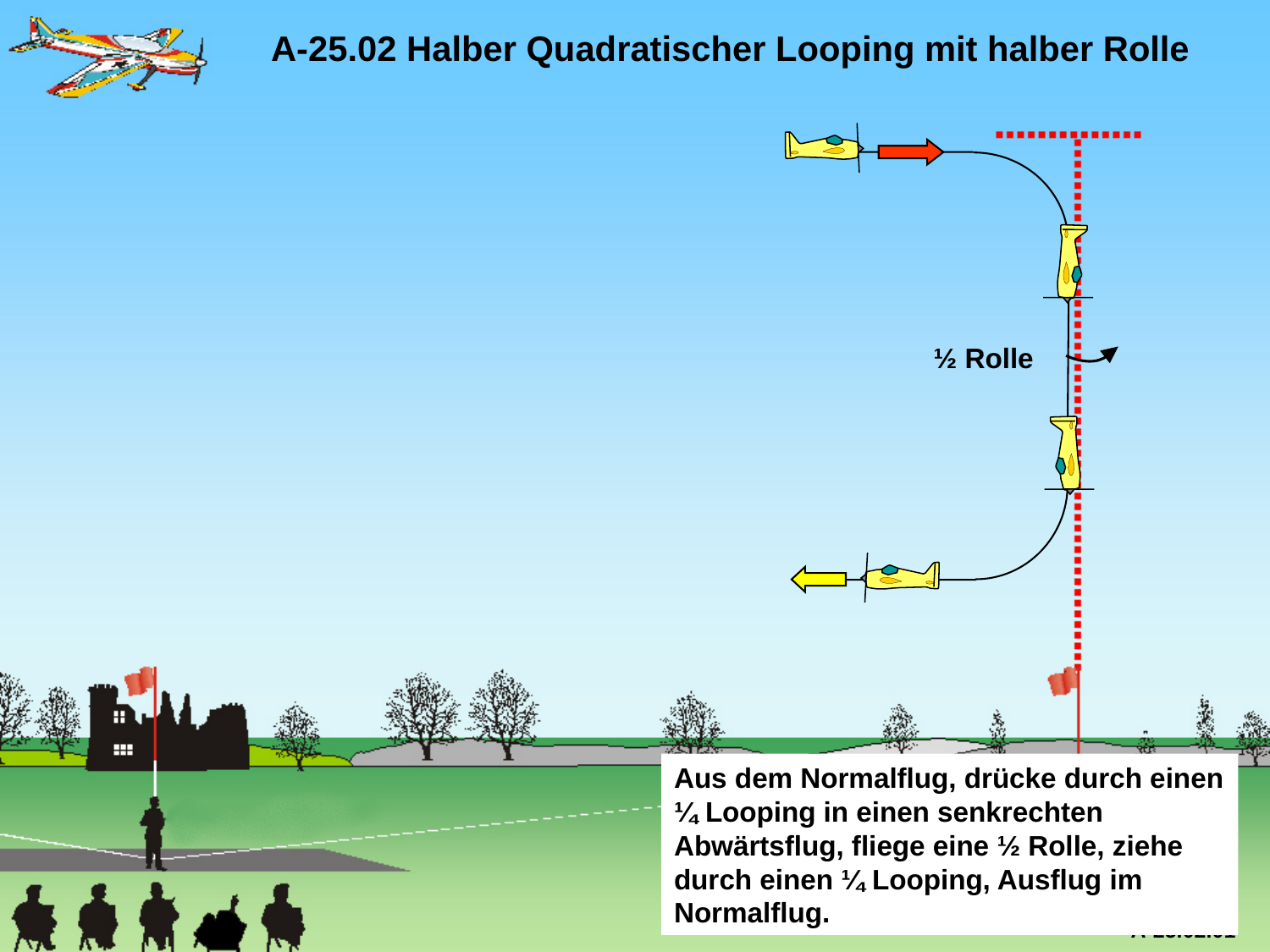

A-25.02 Halber Quadratischer Looping mit halber Rolle

½ Rolle

Aus dem Normalflug, drücke durch einen ¼ Looping in einen senkrechten Abwärtsflug, fliege eine ½ Rolle, ziehe durch einen ¼ Looping, Ausflug im Normalflug.
A-25.02.01